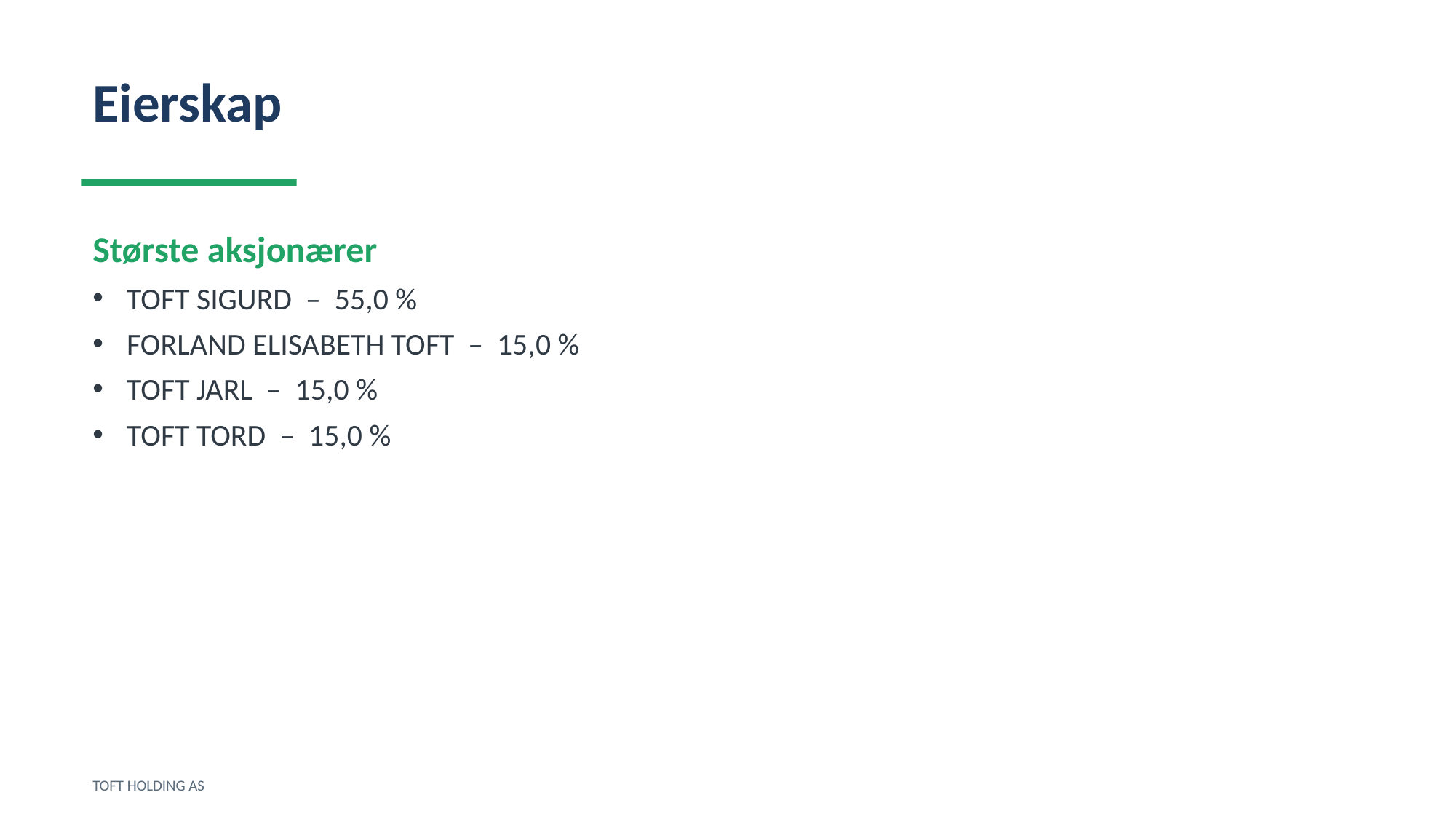

Eierskap

Største aksjonærer
TOFT SIGURD  –  55,0 %
FORLAND ELISABETH TOFT  –  15,0 %
TOFT JARL  –  15,0 %
TOFT TORD  –  15,0 %
TOFT HOLDING AS